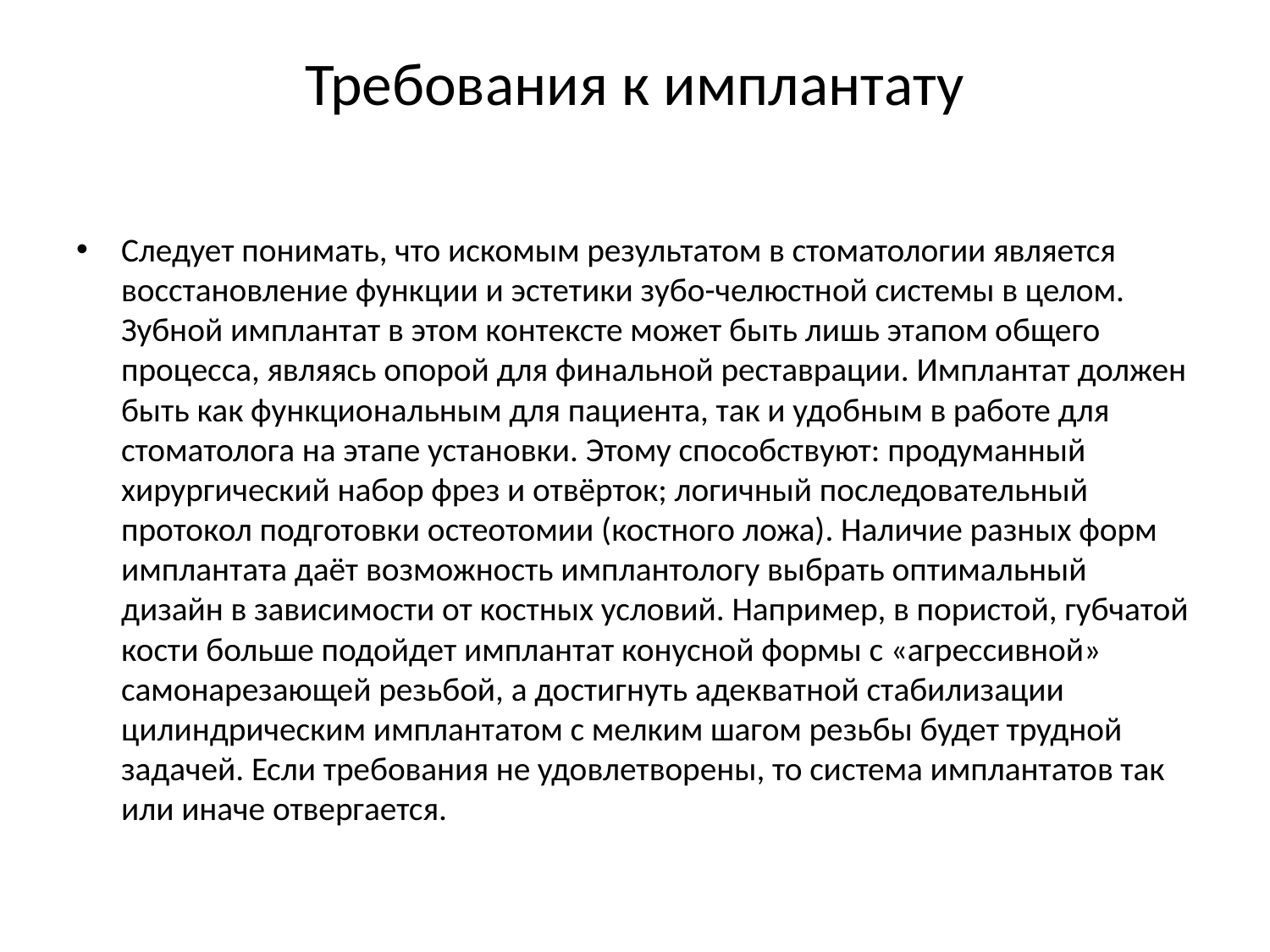

# Требования к имплантату
Следует понимать, что искомым результатом в стоматологии является восстановление функции и эстетики зубо-челюстной системы в целом. Зубной имплантат в этом контексте может быть лишь этапом общего процесса, являясь опорой для финальной реставрации. Имплантат должен быть как функциональным для пациента, так и удобным в работе для стоматолога на этапе установки. Этому способствуют: продуманный хирургический набор фрез и отвёрток; логичный последовательный протокол подготовки остеотомии (костного ложа). Наличие разных форм имплантата даёт возможность имплантологу выбрать оптимальный дизайн в зависимости от костных условий. Например, в пористой, губчатой кости больше подойдет имплантат конусной формы с «агрессивной» самонарезающей резьбой, а достигнуть адекватной стабилизации цилиндрическим имплантатом с мелким шагом резьбы будет трудной задачей. Если требования не удовлетворены, то система имплантатов так или иначе отвергается.